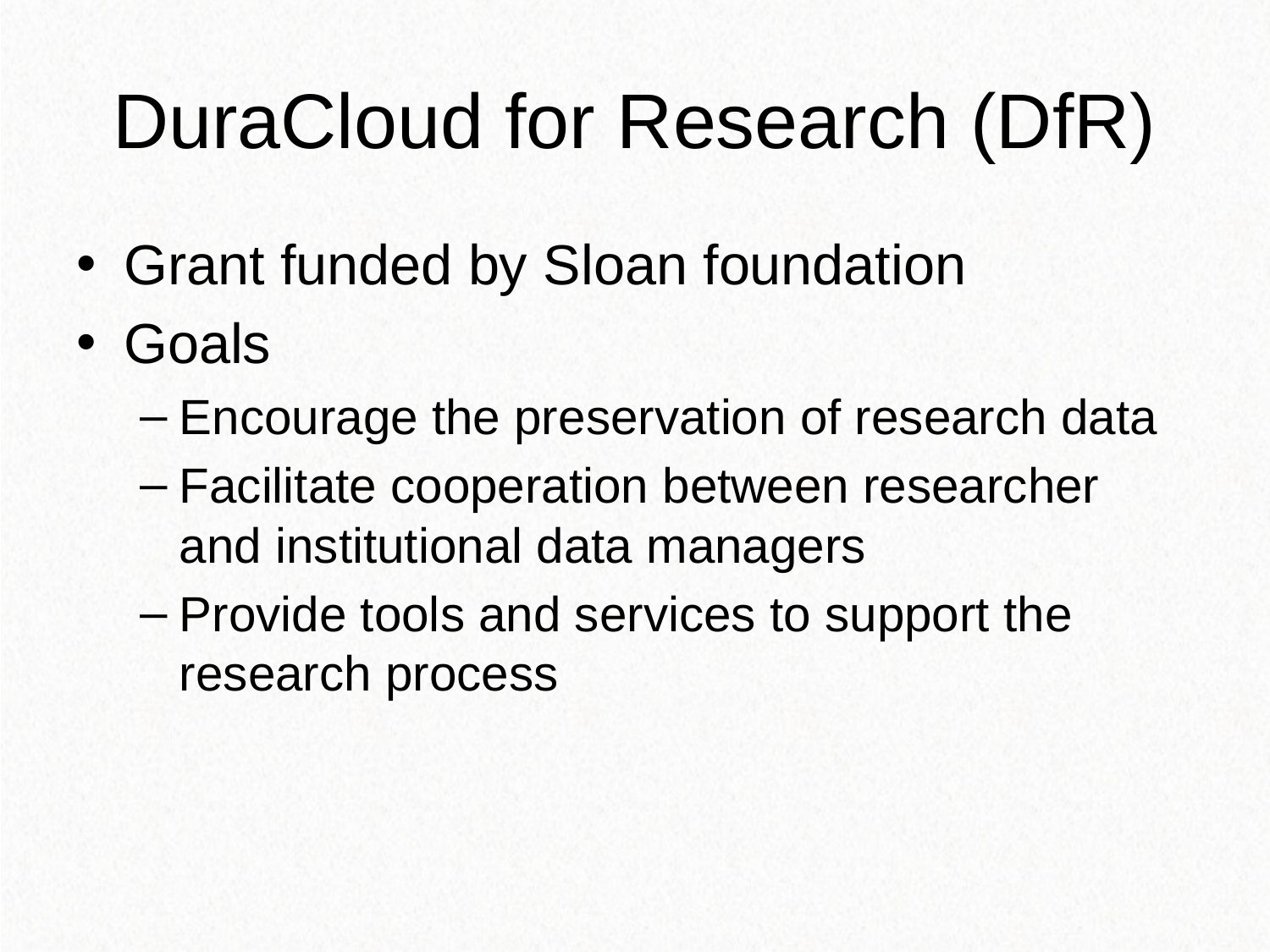

# DuraCloud for Research (DfR)
Grant funded by Sloan foundation
Goals
Encourage the preservation of research data
Facilitate cooperation between researcher and institutional data managers
Provide tools and services to support the research process